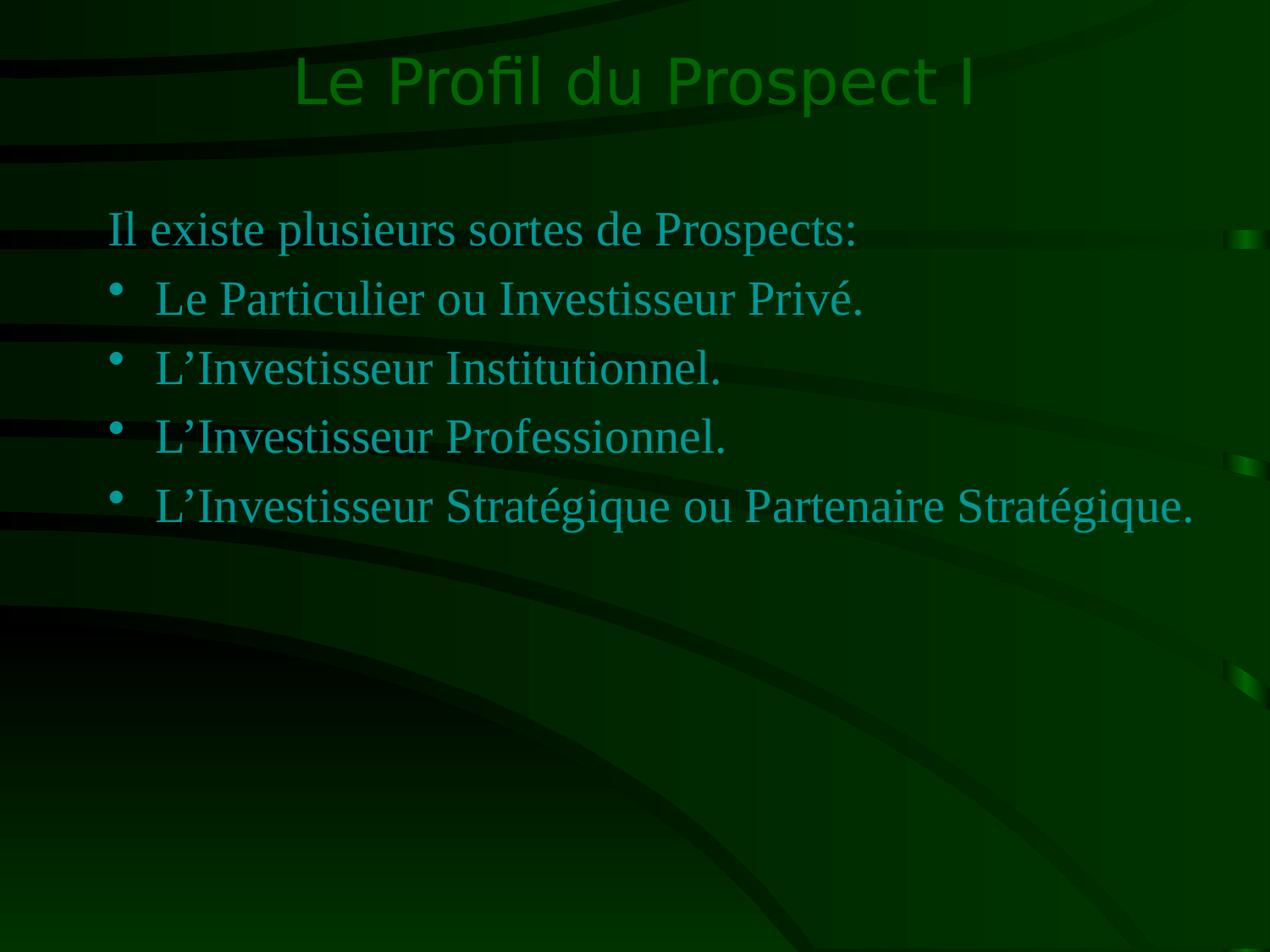

# Le Profil du Prospect I
Il existe plusieurs sortes de Prospects:
Le Particulier ou Investisseur Privé.
L’Investisseur Institutionnel.
L’Investisseur Professionnel.
L’Investisseur Stratégique ou Partenaire Stratégique.